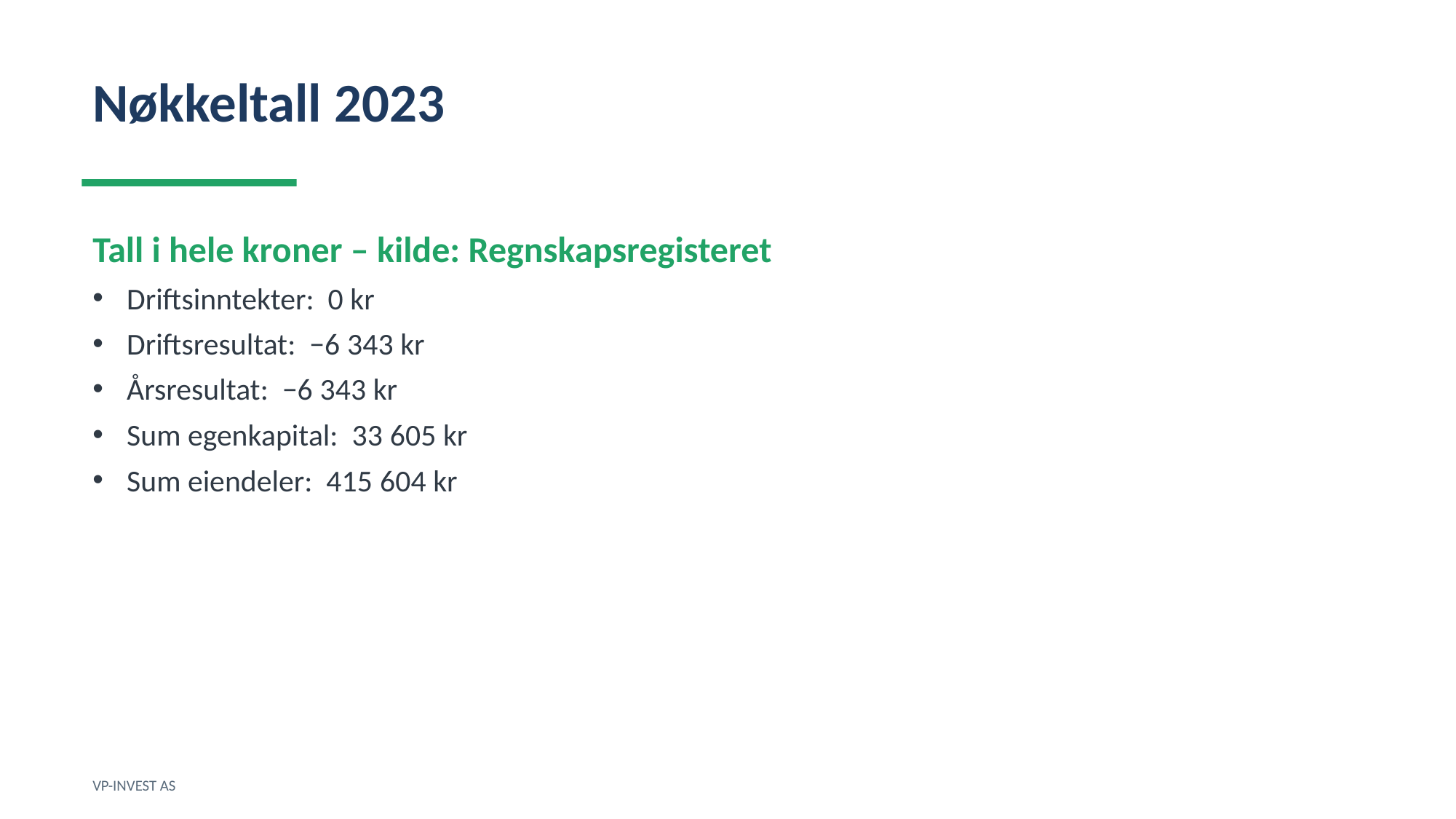

Nøkkeltall 2023

Tall i hele kroner – kilde: Regnskapsregisteret
Driftsinntekter:  0 kr
Driftsresultat:  −6 343 kr
Årsresultat:  −6 343 kr
Sum egenkapital:  33 605 kr
Sum eiendeler:  415 604 kr
VP-INVEST AS